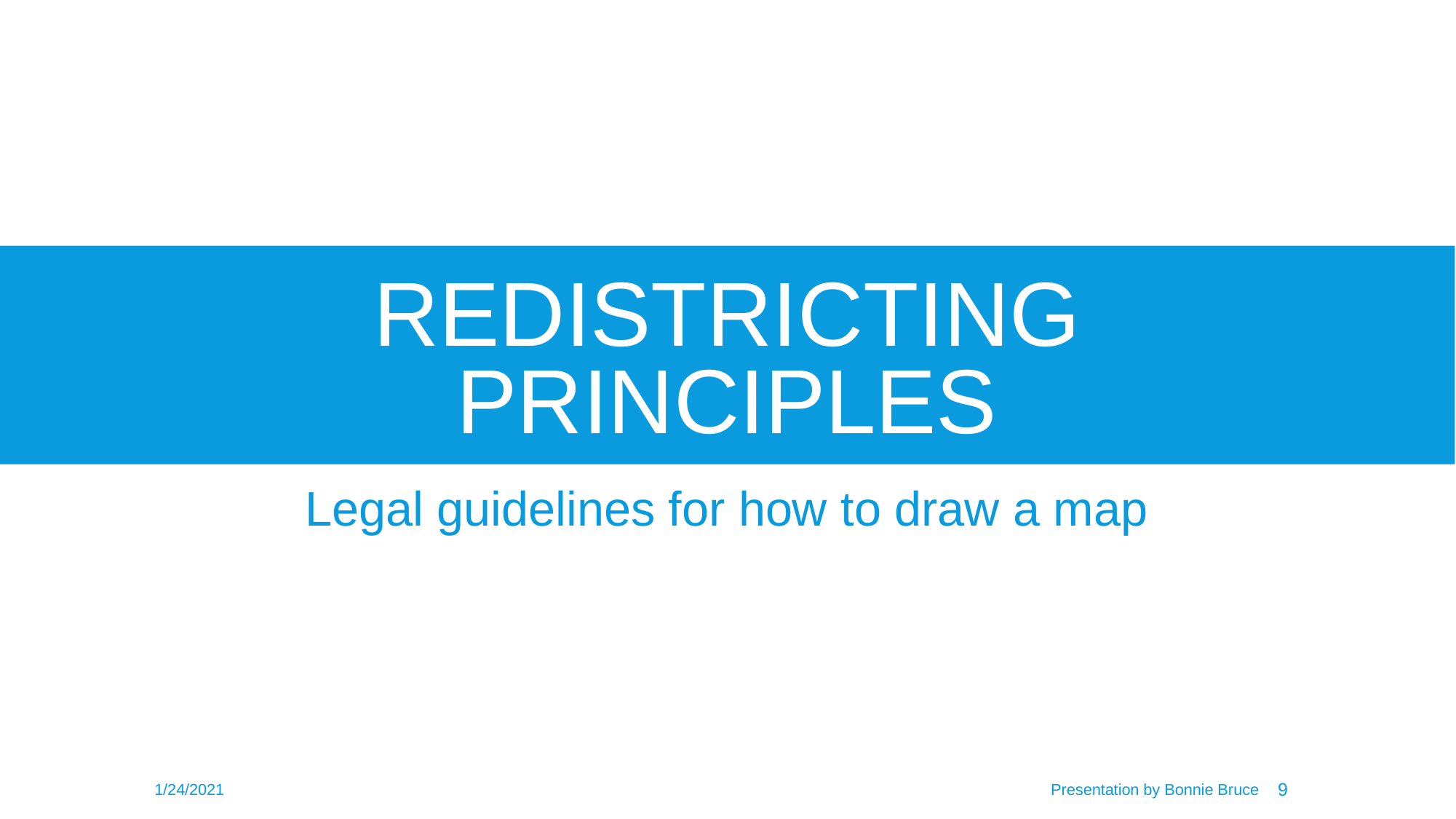

# REDISTRICTING PRINCIPLES
Legal guidelines for how to draw a map
1/24/2021
Presentation by Bonnie Bruce
9